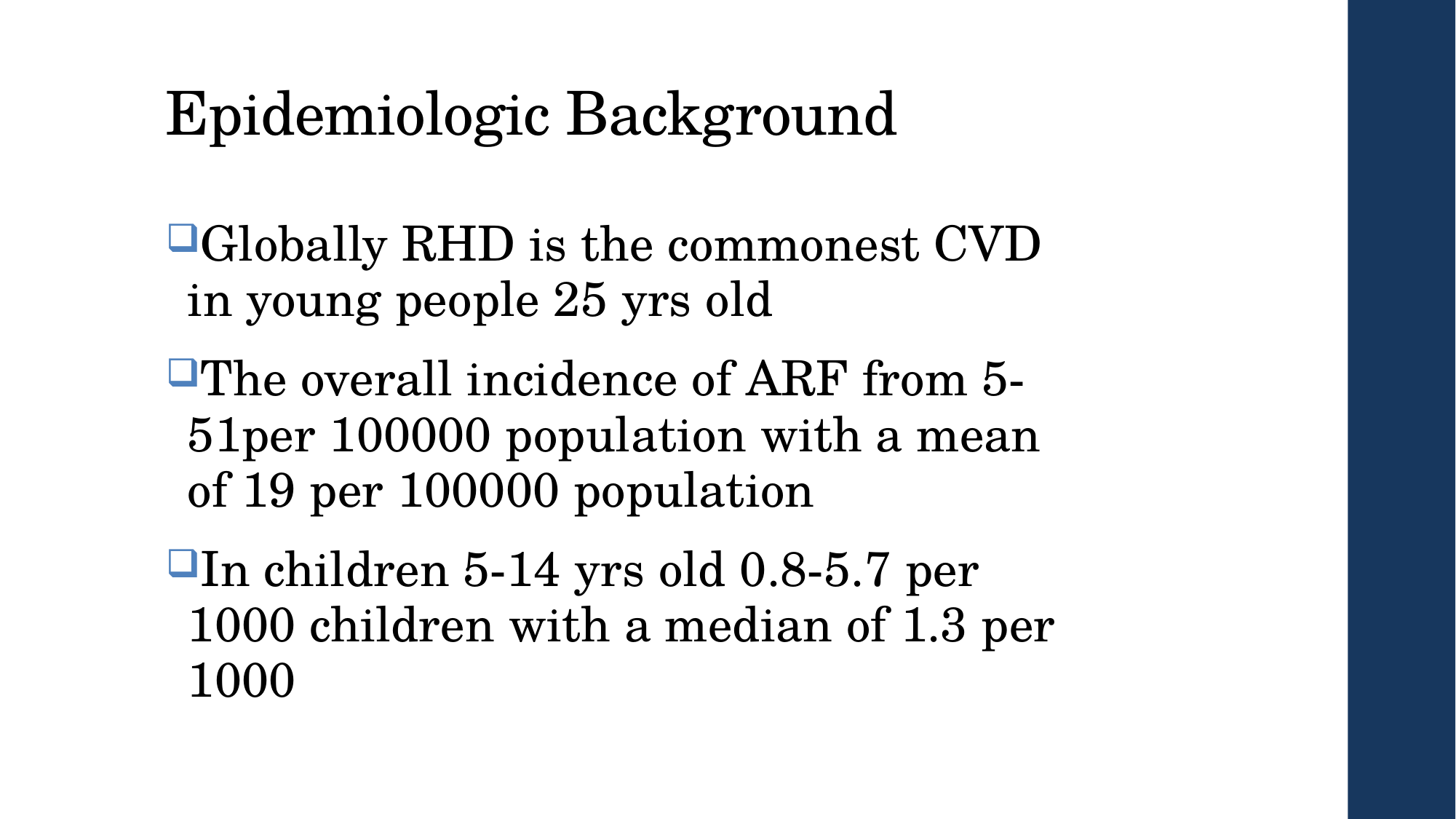

# Epidemiologic Background
Globally RHD is the commonest CVD in young people 25 yrs old
The overall incidence of ARF from 5-51per 100000 population with a mean of 19 per 100000 population
In children 5-14 yrs old 0.8-5.7 per 1000 children with a median of 1.3 per 1000